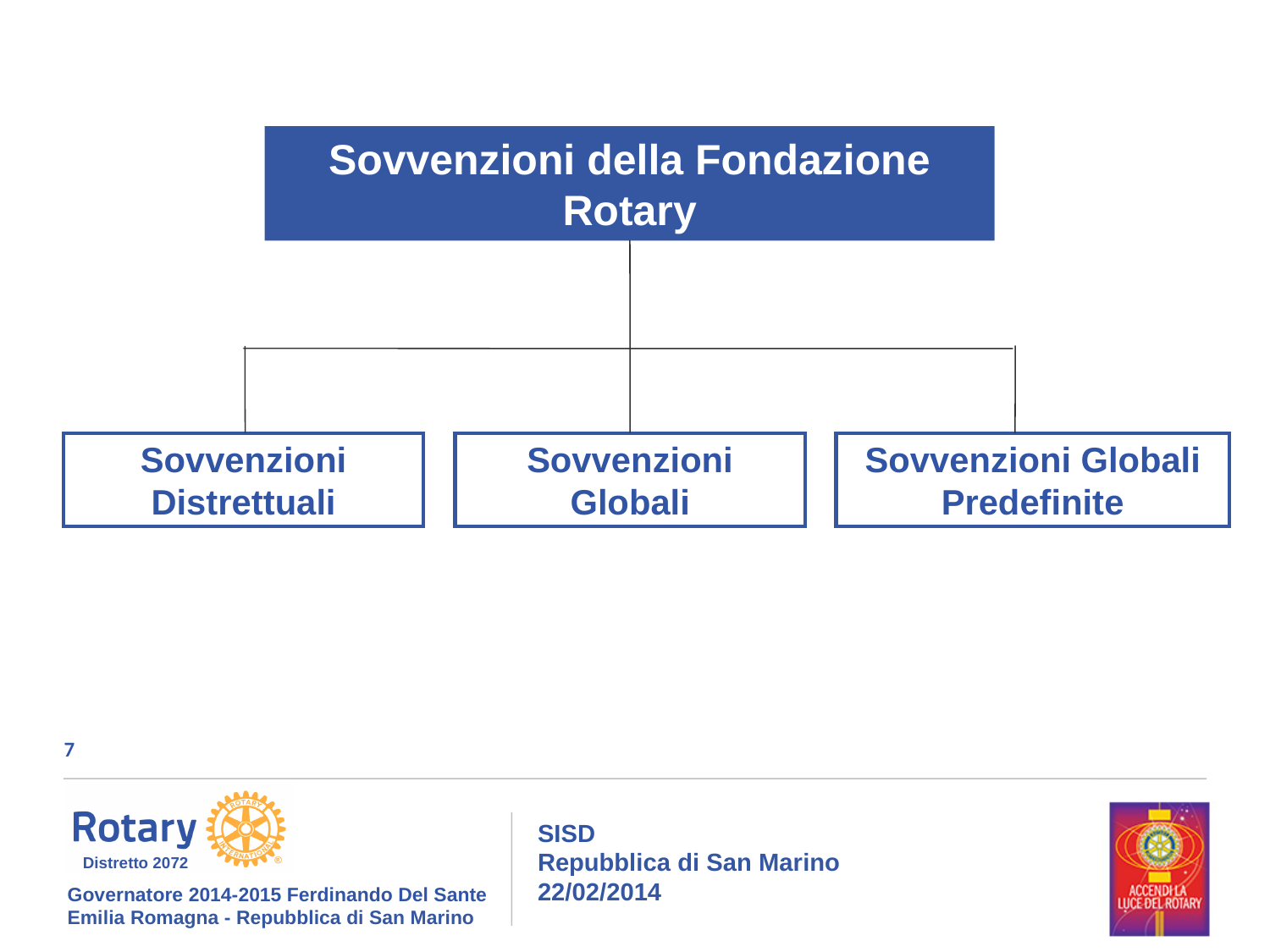

Sovvenzioni della Fondazione Rotary

Sovvenzioni Distrettuali
Sovvenzioni Globali
Sovvenzioni Globali
Predefinite